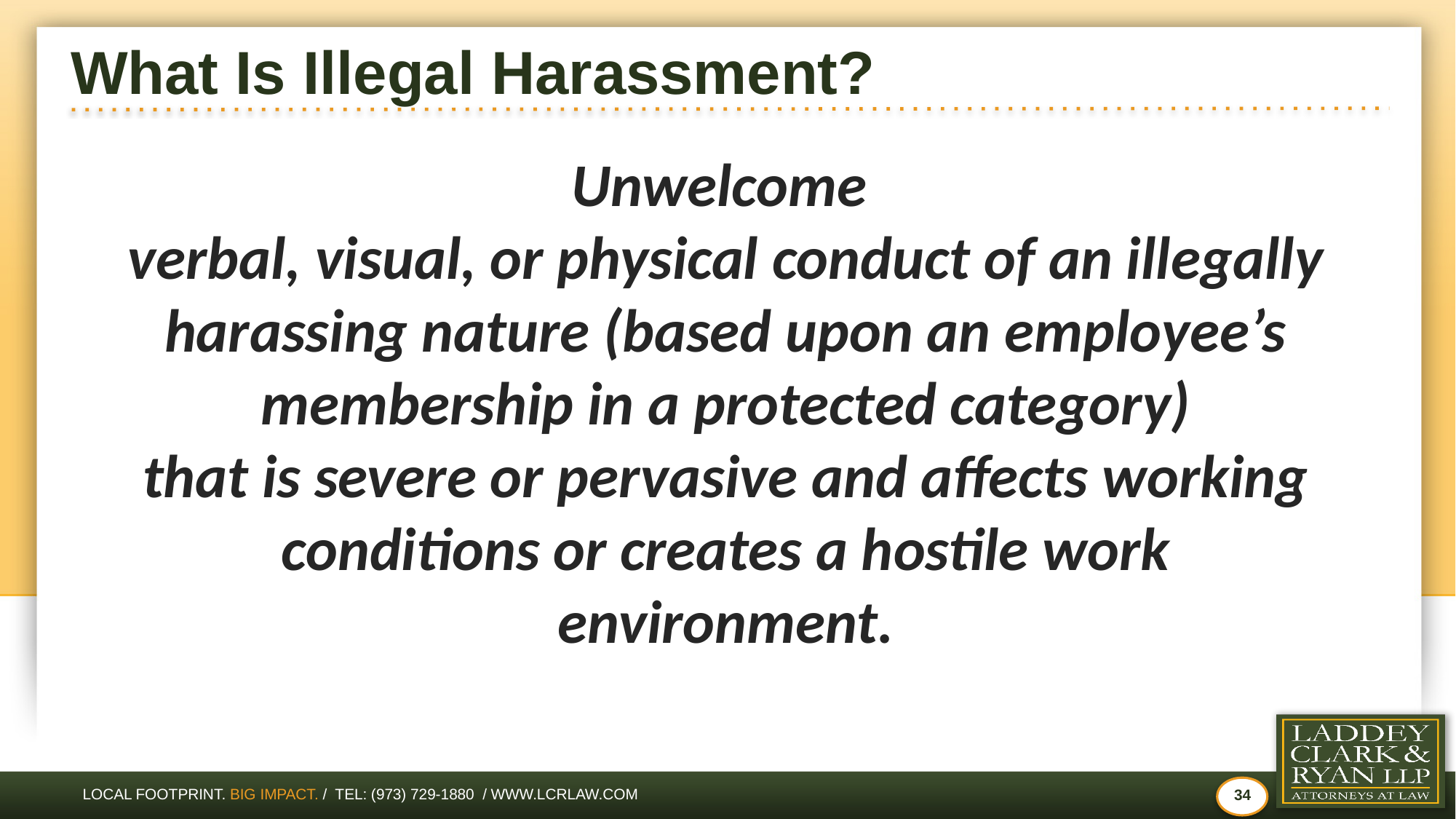

# What Is Illegal Harassment?
Unwelcome
verbal, visual, or physical conduct of an illegally harassing nature (based upon an employee’s membership in a protected category)
that is severe or pervasive and affects working conditions or creates a hostile work environment.